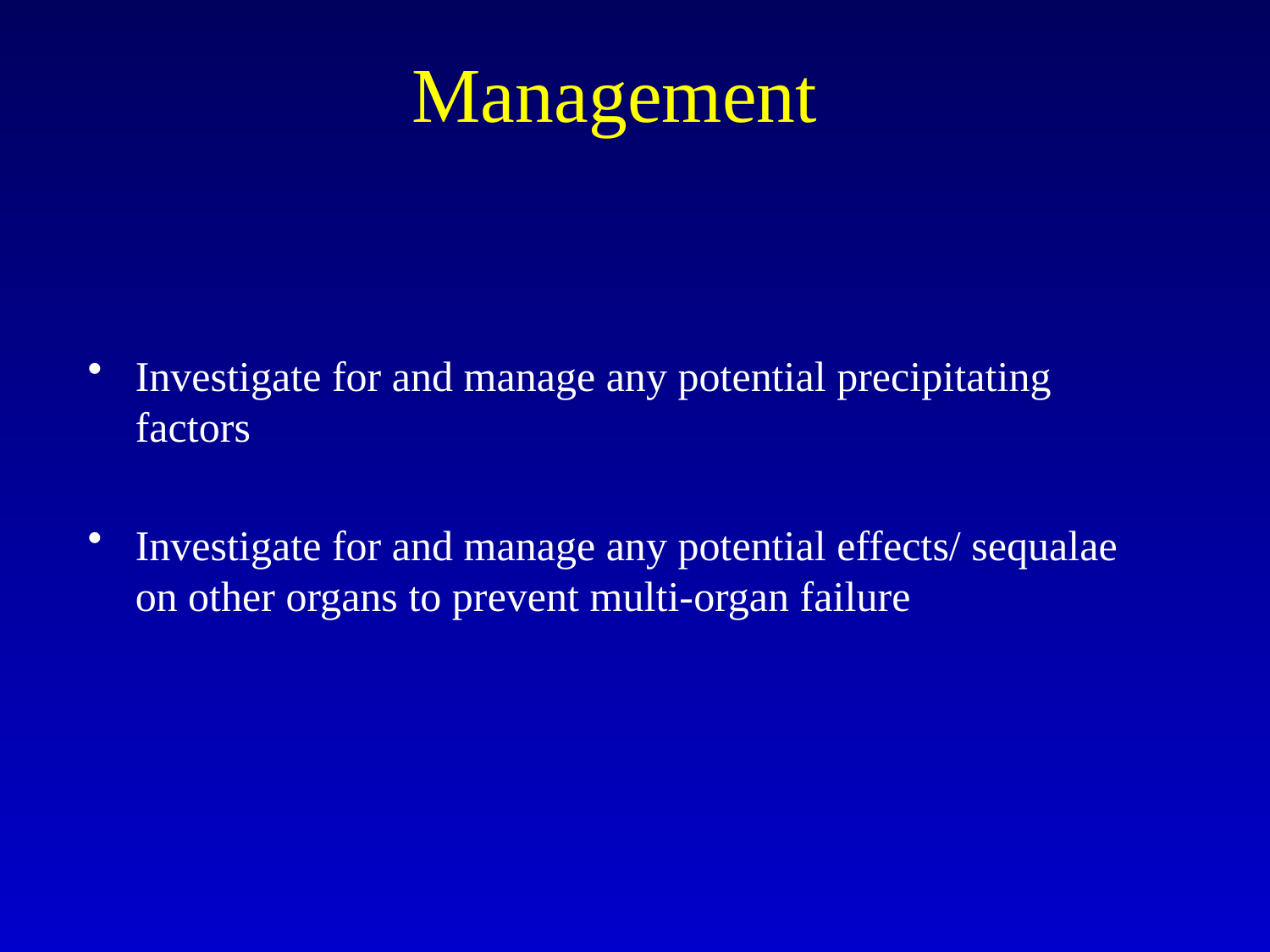

# Management

Investigate for and manage any potential precipitating factors

Investigate for and manage any potential effects/ sequalae on other organs to prevent multi-organ failure